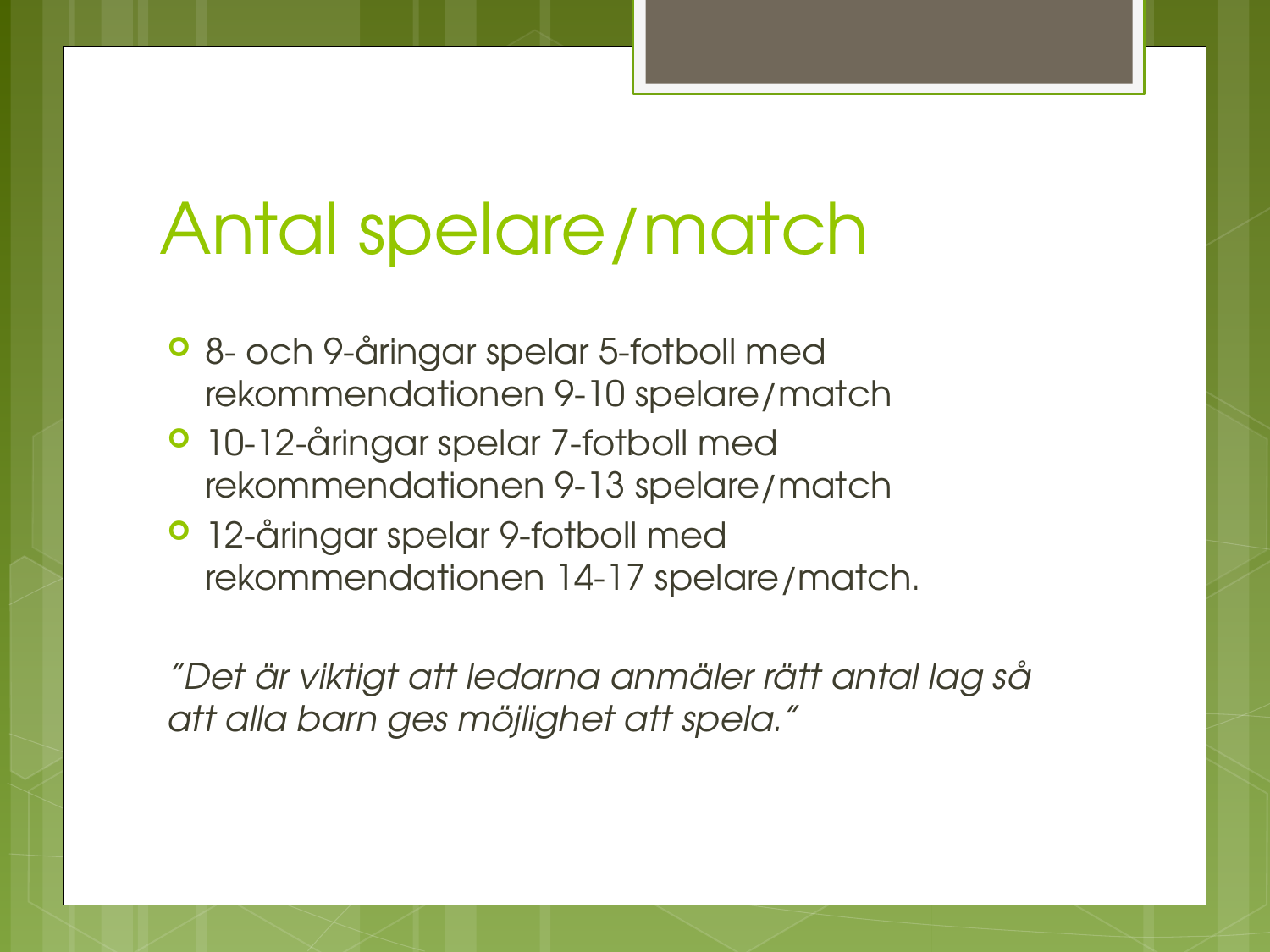

# Antal spelare/match
8- och 9-åringar spelar 5-fotboll med rekommendationen 9-10 spelare/match
10-12-åringar spelar 7-fotboll med rekommendationen 9-13 spelare/match
12-åringar spelar 9-fotboll med rekommendationen 14-17 spelare/match.

”Det är viktigt att ledarna anmäler rätt antal lag så att alla barn ges möjlighet att spela.”